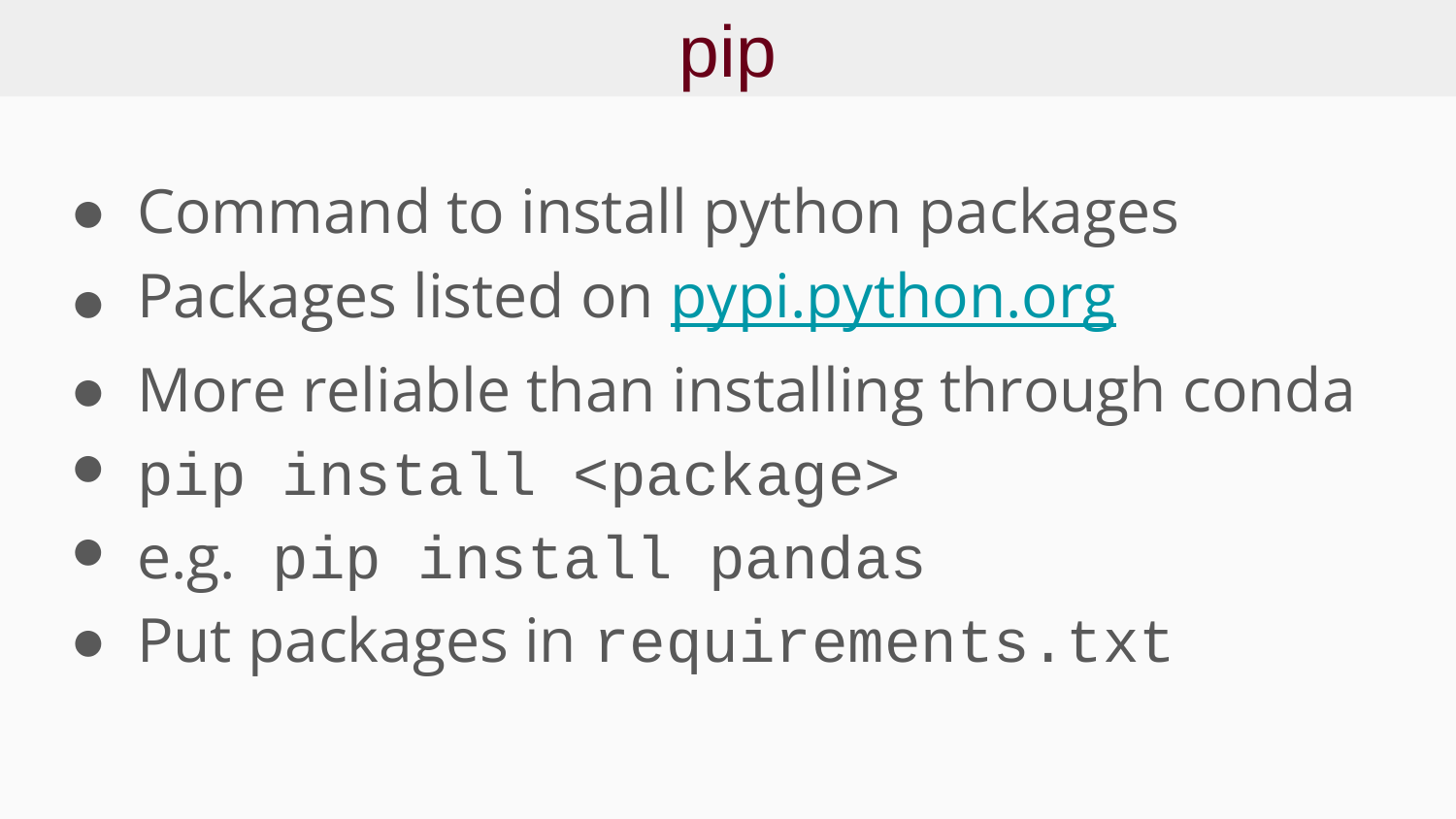

# pip
Command to install python packages
Packages listed on pypi.python.org
More reliable than installing through conda
pip install <package>
e.g. pip install pandas
Put packages in requirements.txt